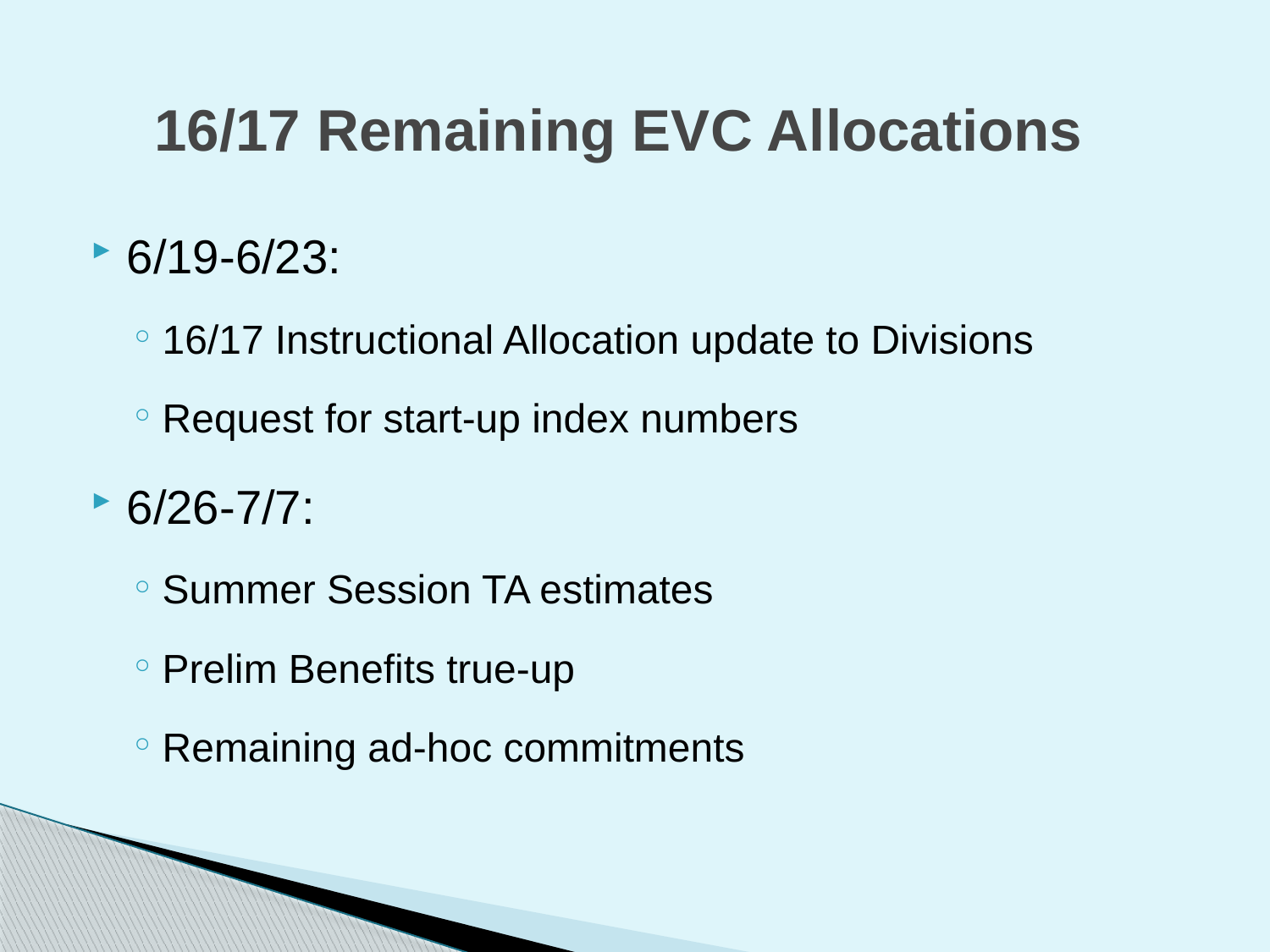

16/17 Remaining EVC Allocations
6/19-6/23:
16/17 Instructional Allocation update to Divisions
Request for start-up index numbers
6/26-7/7:
Summer Session TA estimates
Prelim Benefits true-up
Remaining ad-hoc commitments